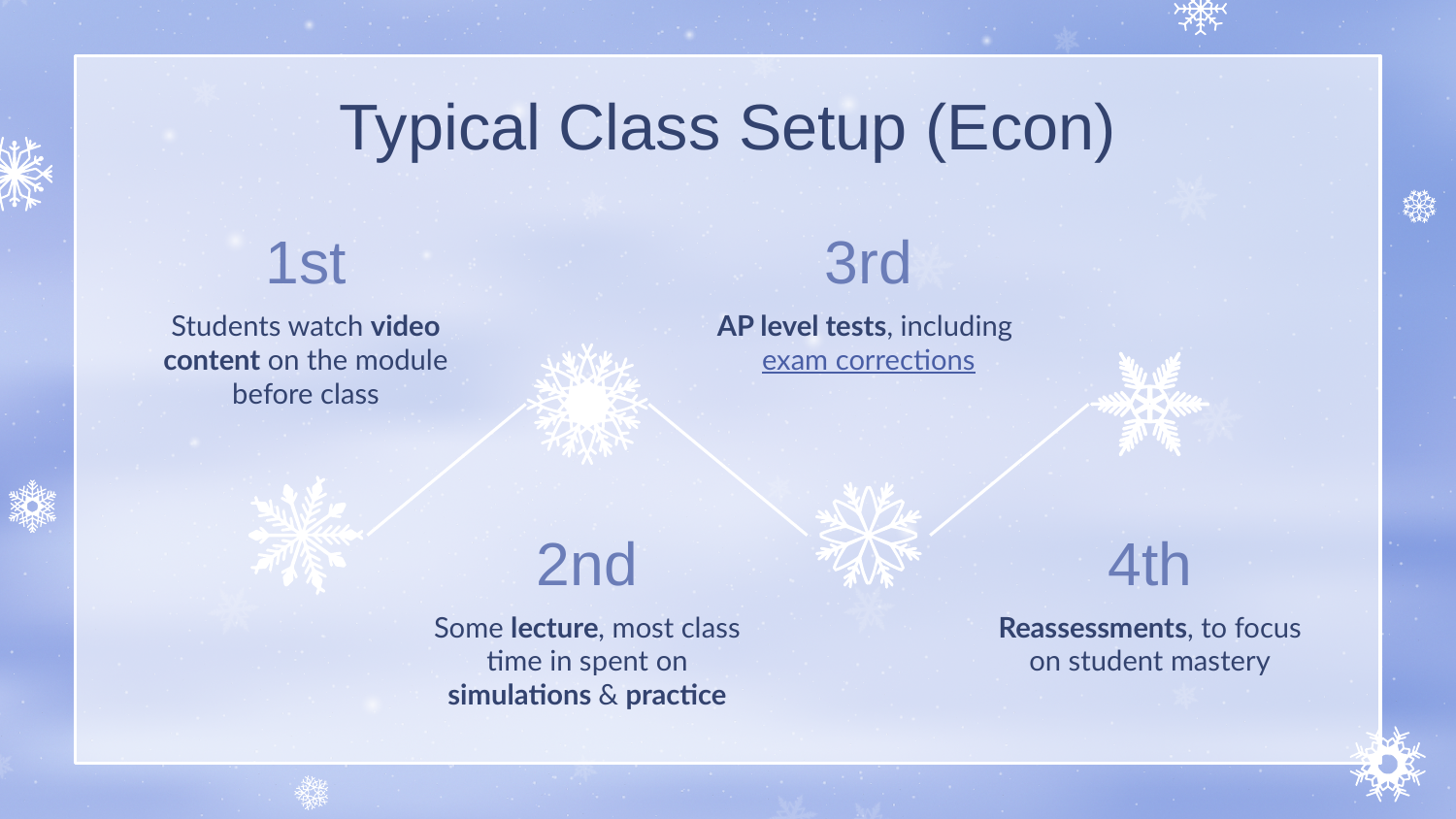

# Typical Class Setup (Econ)
1st
3rd
Students watch video content on the module before class
AP level tests, including exam corrections

2nd
4th
Some lecture, most class time in spent on simulations & practice
Reassessments, to focus on student mastery